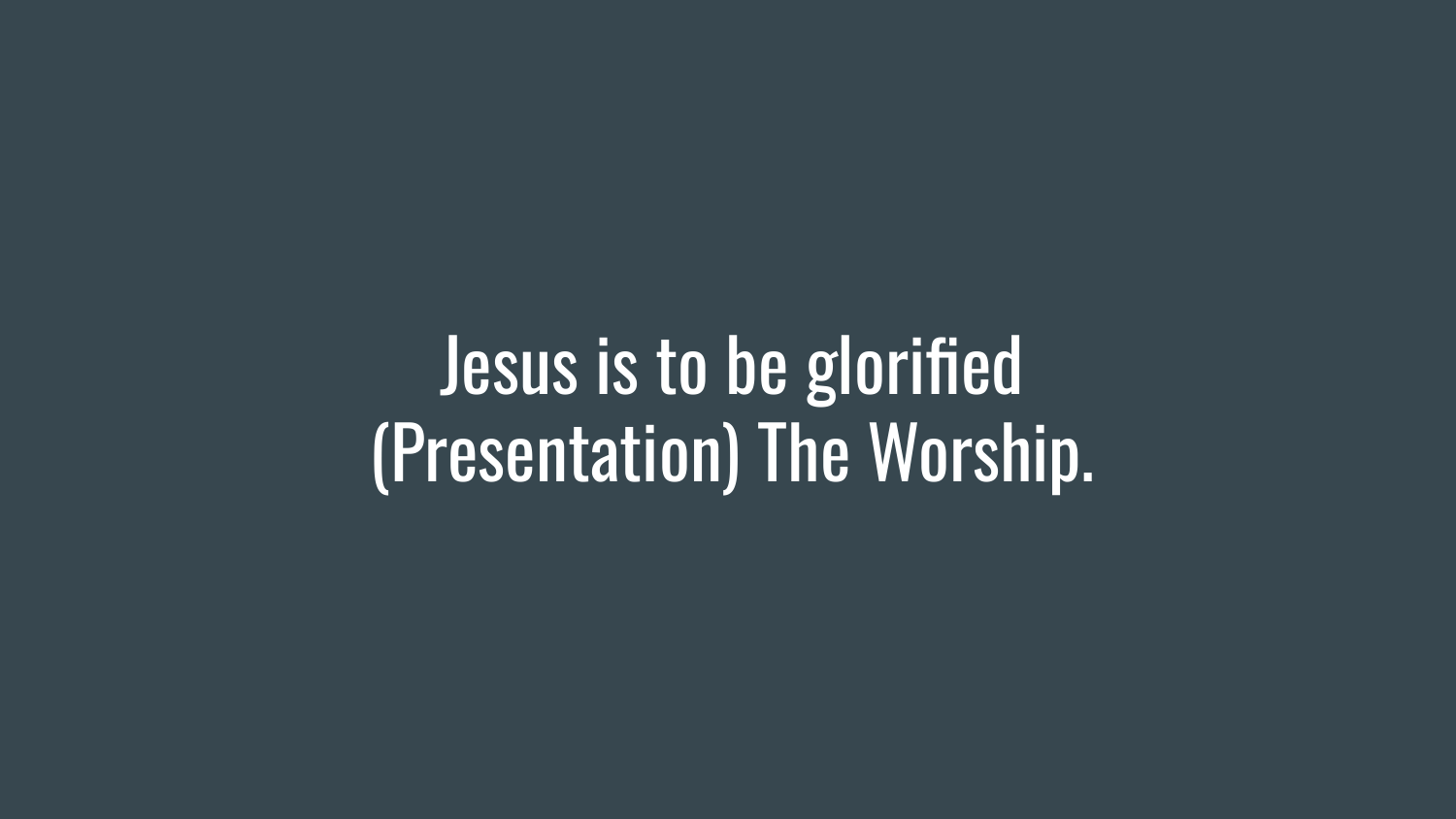

# Jesus is to be glorified
(Presentation) The Worship.